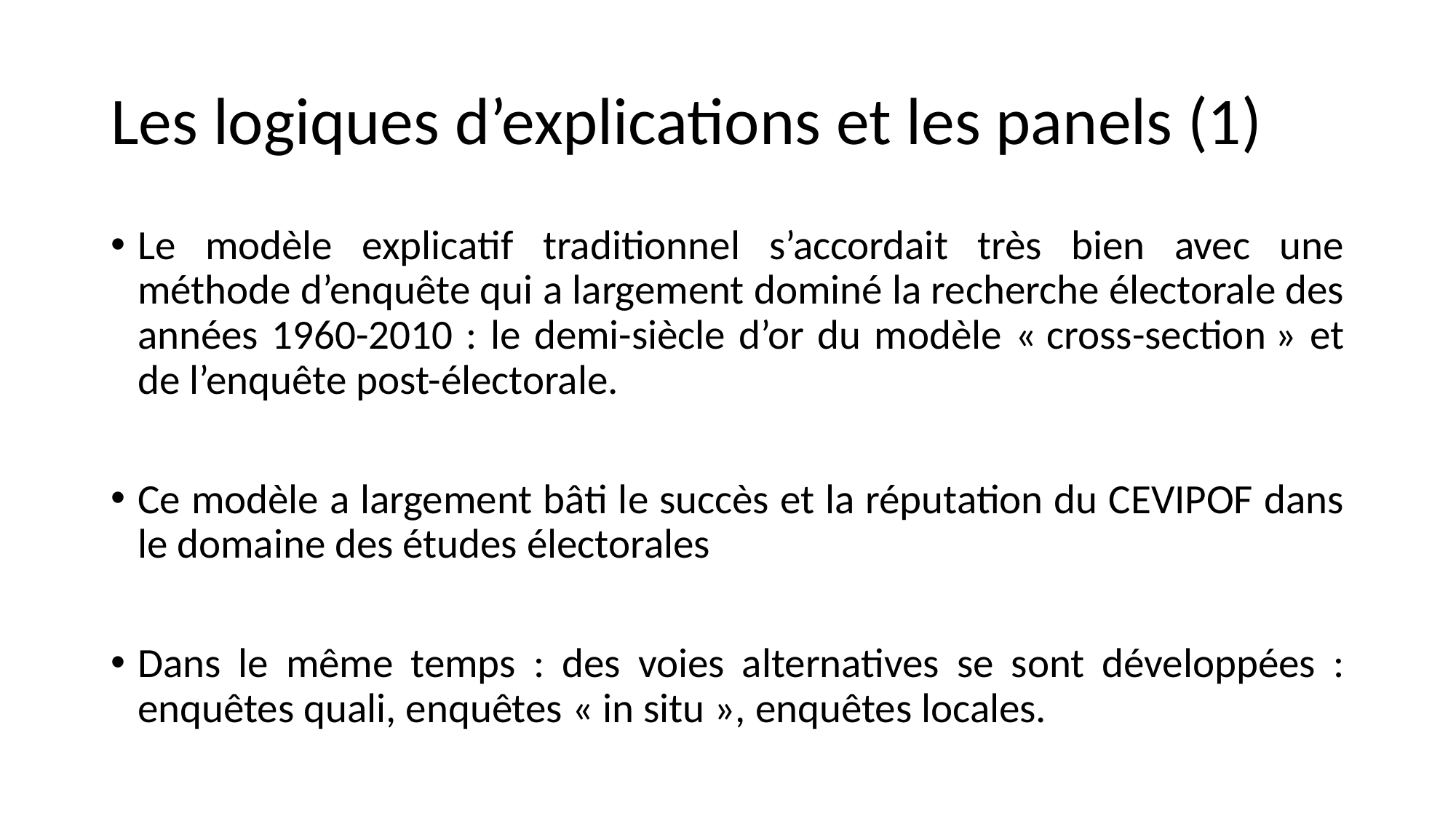

# Les logiques d’explications et les panels (1)
Le modèle explicatif traditionnel s’accordait très bien avec une méthode d’enquête qui a largement dominé la recherche électorale des années 1960-2010 : le demi-siècle d’or du modèle « cross-section » et de l’enquête post-électorale.

Ce modèle a largement bâti le succès et la réputation du CEVIPOF dans le domaine des études électorales

Dans le même temps : des voies alternatives se sont développées : enquêtes quali, enquêtes « in situ », enquêtes locales.